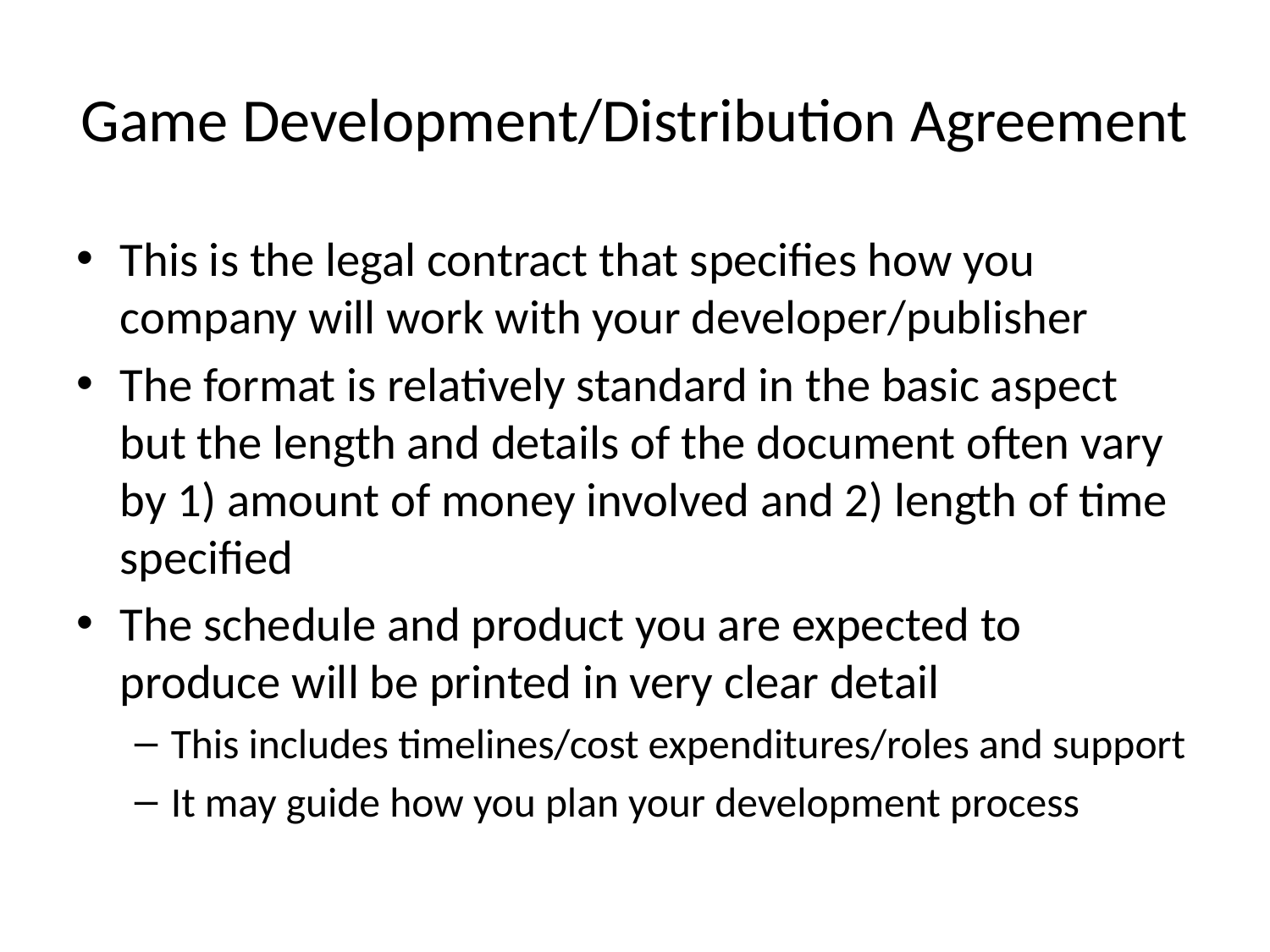

# Game Development/Distribution Agreement
This is the legal contract that specifies how you company will work with your developer/publisher
The format is relatively standard in the basic aspect but the length and details of the document often vary by 1) amount of money involved and 2) length of time specified
The schedule and product you are expected to produce will be printed in very clear detail
This includes timelines/cost expenditures/roles and support
It may guide how you plan your development process